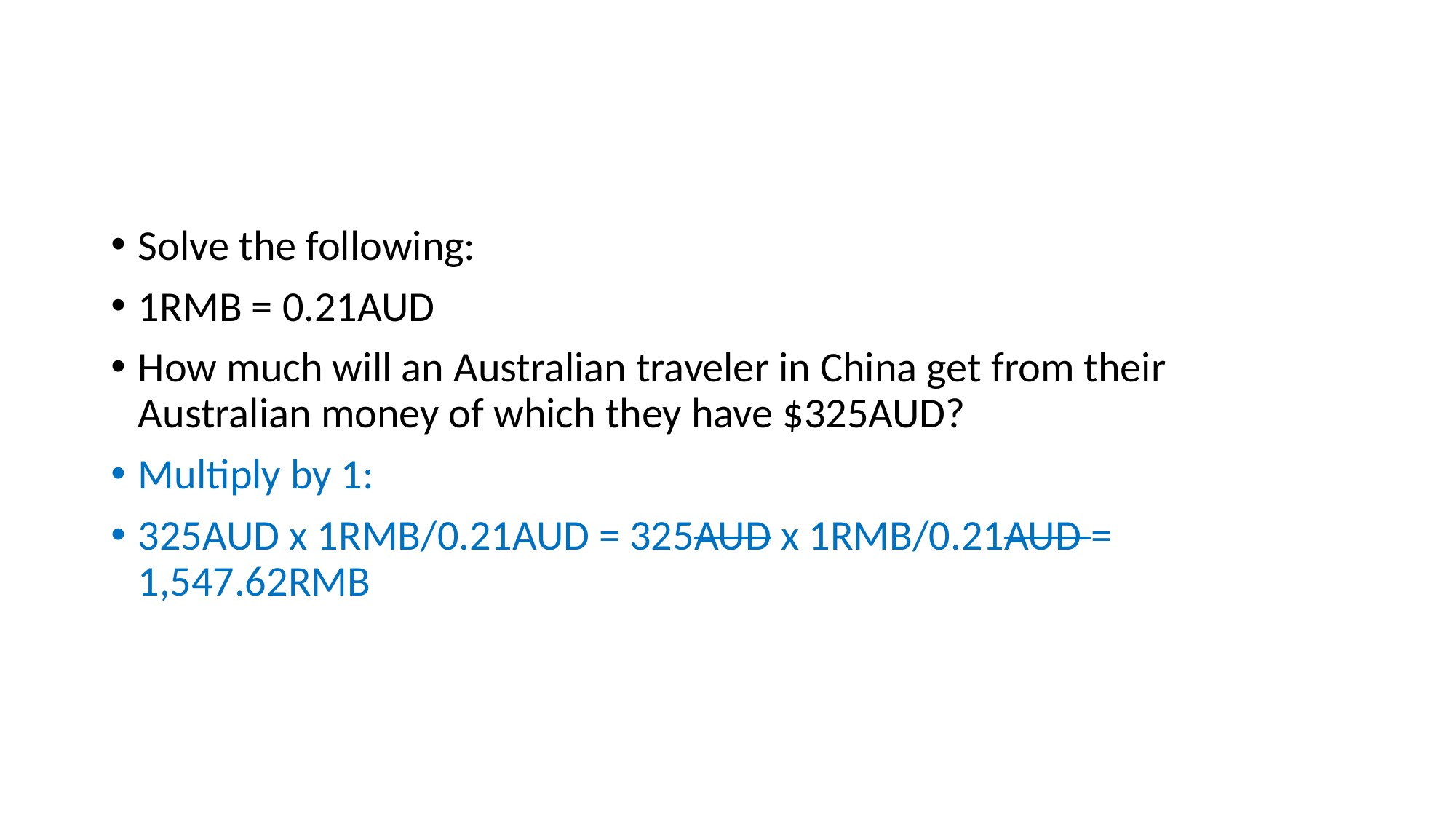

#
Solve the following:
1RMB = 0.21AUD
How much will an Australian traveler in China get from their Australian money of which they have $325AUD?
Multiply by 1:
325AUD x 1RMB/0.21AUD = 325AUD x 1RMB/0.21AUD = 1,547.62RMB